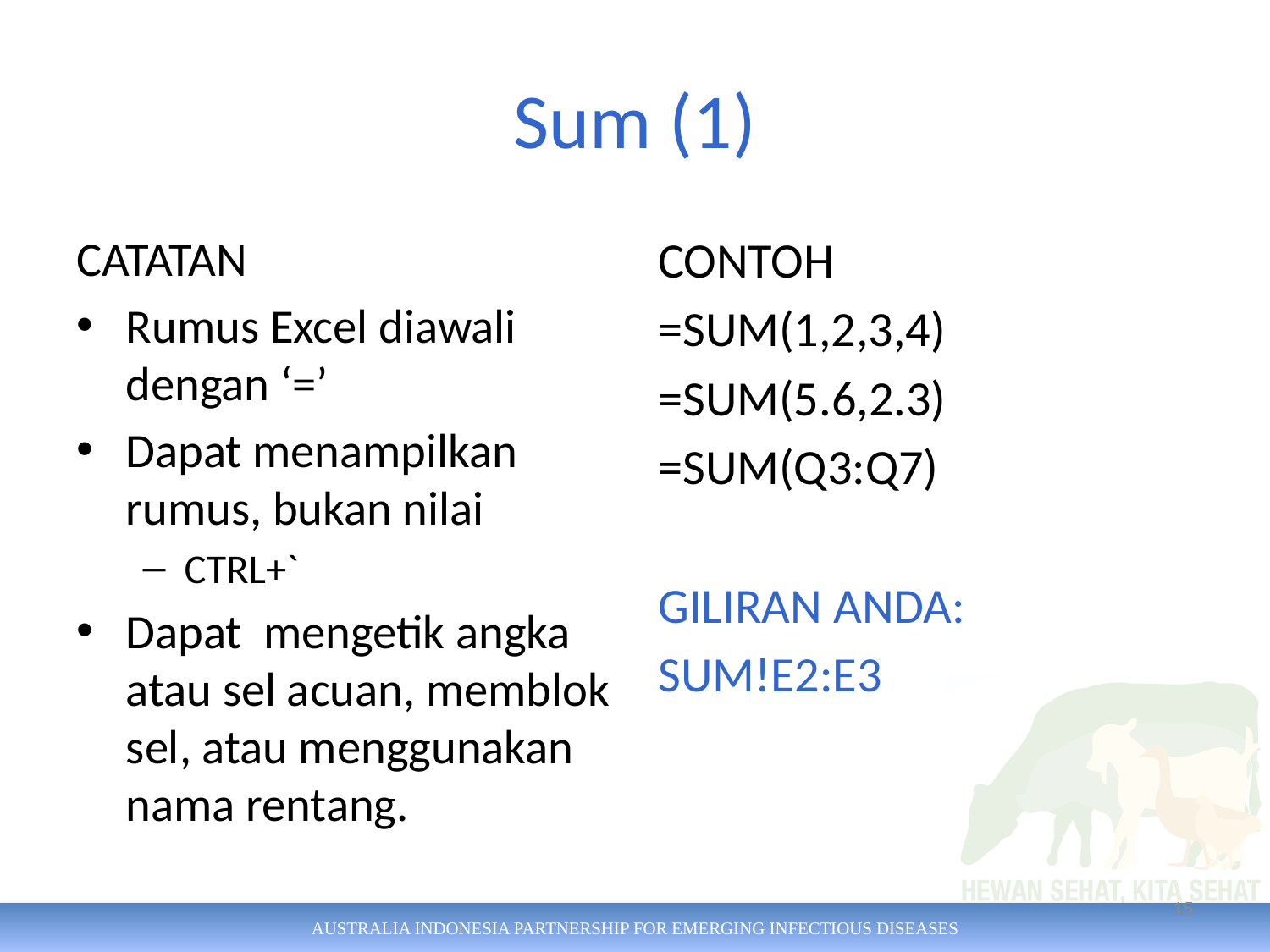

# Sum (1)
CATATAN
Rumus Excel diawali dengan ‘=’
Dapat menampilkan rumus, bukan nilai
CTRL+`
Dapat  mengetik angka atau sel acuan, memblok sel, atau menggunakan nama rentang.

CONTOH
=SUM(1,2,3,4)
=SUM(5.6,2.3)
=SUM(Q3:Q7)

GILIRAN ANDA:
SUM!E2:E3

15